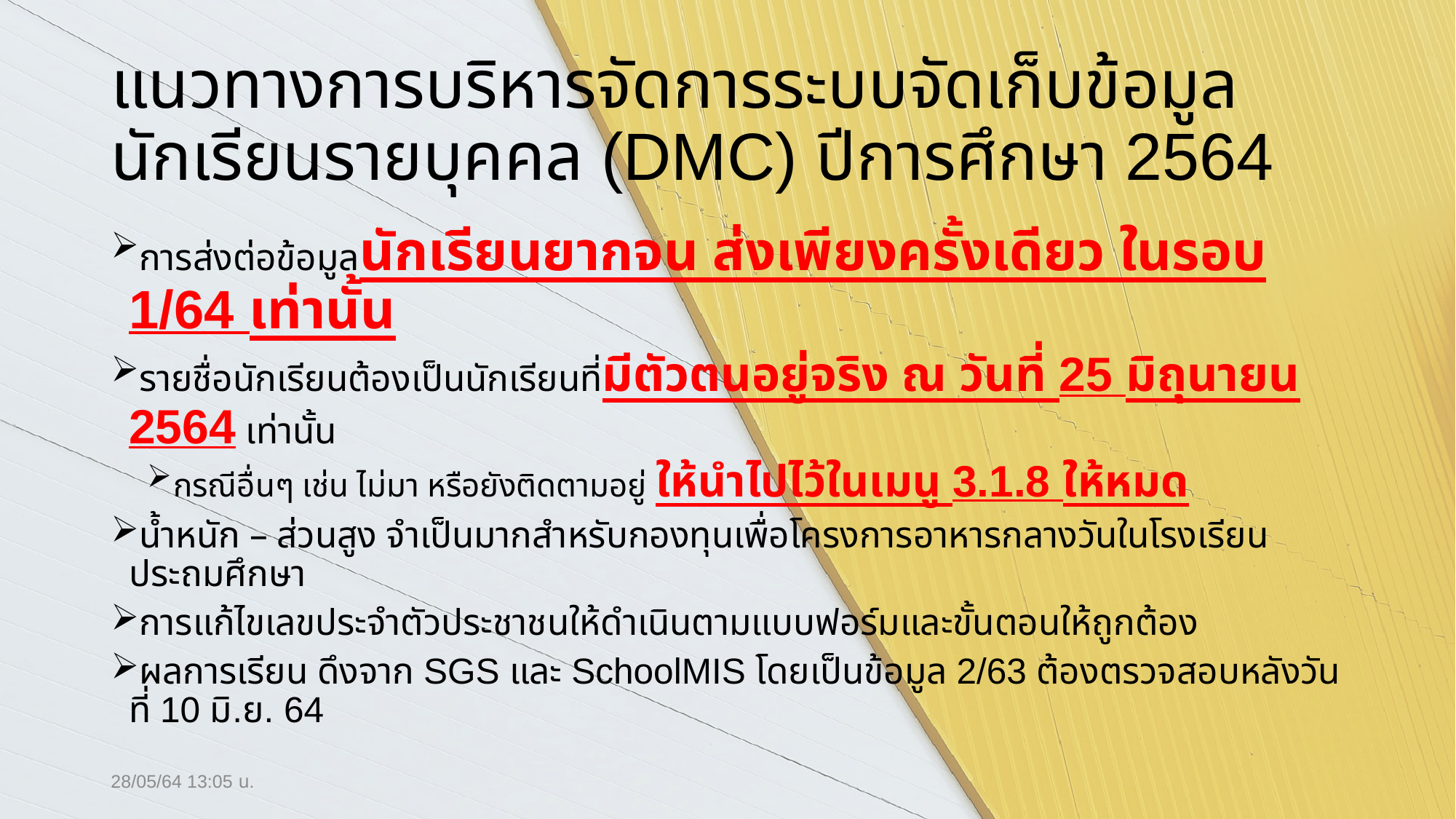

# แนวทางการบริหารจัดการระบบจัดเก็บข้อมูลนักเรียนรายบุคคล (DMC) ปีการศึกษา 2564
 การส่งต่อข้อมูลนักเรียนยากจน ส่งเพียงครั้งเดียว ในรอบ 1/64 เท่านั้น
 รายชื่อนักเรียนต้องเป็นนักเรียนที่มีตัวตนอยู่จริง ณ วันที่ 25 มิถุนายน 2564 เท่านั้น
 กรณีอื่นๆ เช่น ไม่มา หรือยังติดตามอยู่ ให้นำไปไว้ในเมนู 3.1.8 ให้หมด
 น้ำหนัก – ส่วนสูง จำเป็นมากสำหรับกองทุนเพื่อโครงการอาหารกลางวันในโรงเรียนประถมศึกษา
 การแก้ไขเลขประจำตัวประชาชนให้ดำเนินตามแบบฟอร์มและขั้นตอนให้ถูกต้อง
 ผลการเรียน ดึงจาก SGS และ SchoolMIS โดยเป็นข้อมูล 2/63 ต้องตรวจสอบหลังวันที่ 10 มิ.ย. 64
28/05/64 13:05 น.